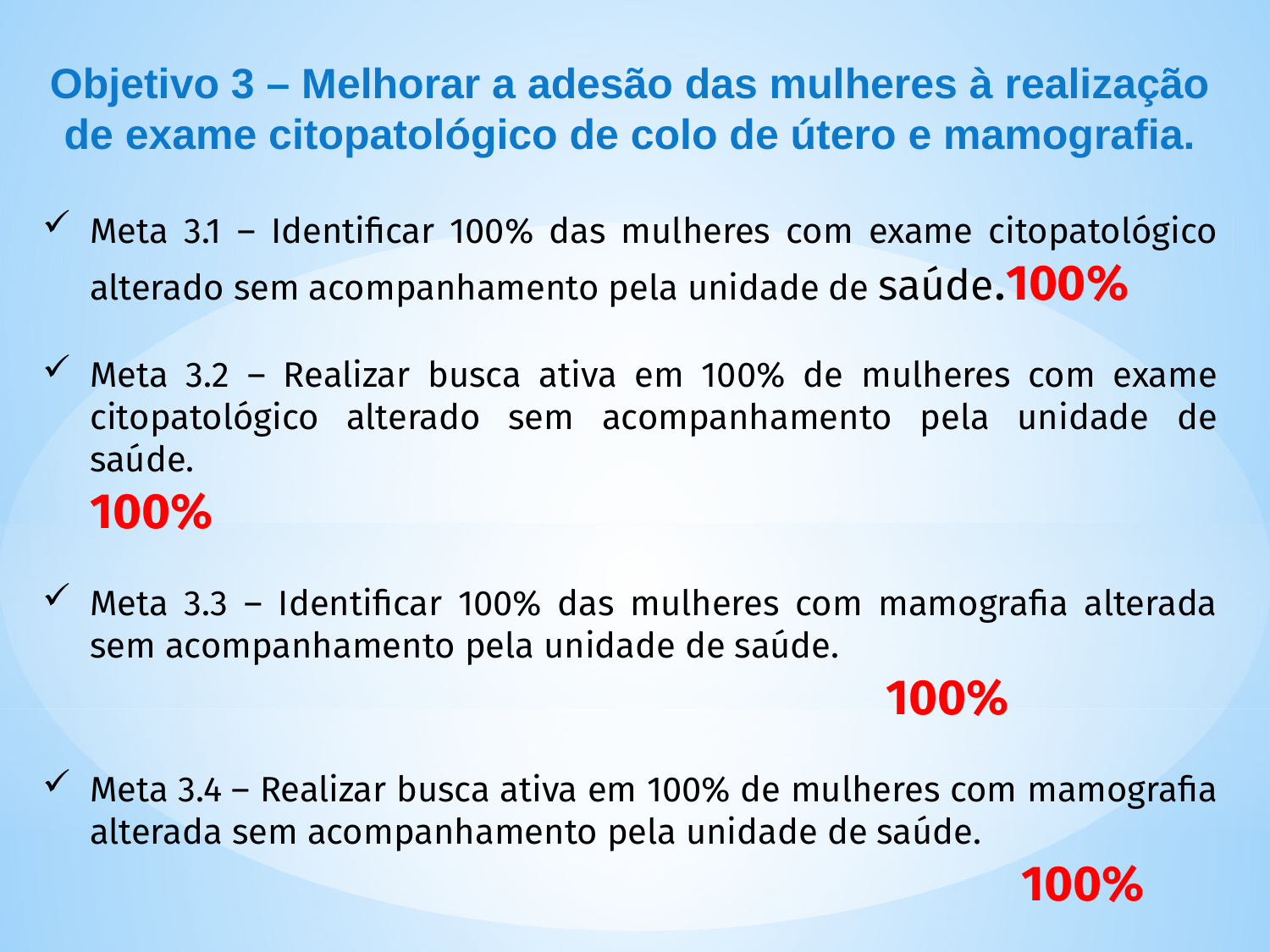

Objetivo 3 – Melhorar a adesão das mulheres à realização de exame citopatológico de colo de útero e mamografia.

Meta 3.1 – Identificar 100% das mulheres com exame citopatológico alterado sem acompanhamento pela unidade de saúde.100%

Meta 3.2 – Realizar busca ativa em 100% de mulheres com exame citopatológico alterado sem acompanhamento pela unidade de saúde. 								100%

Meta 3.3 – Identificar 100% das mulheres com mamografia alterada sem acompanhamento pela unidade de saúde.
							    100%

Meta 3.4 – Realizar busca ativa em 100% de mulheres com mamografia alterada sem acompanhamento pela unidade de saúde.
								     100%